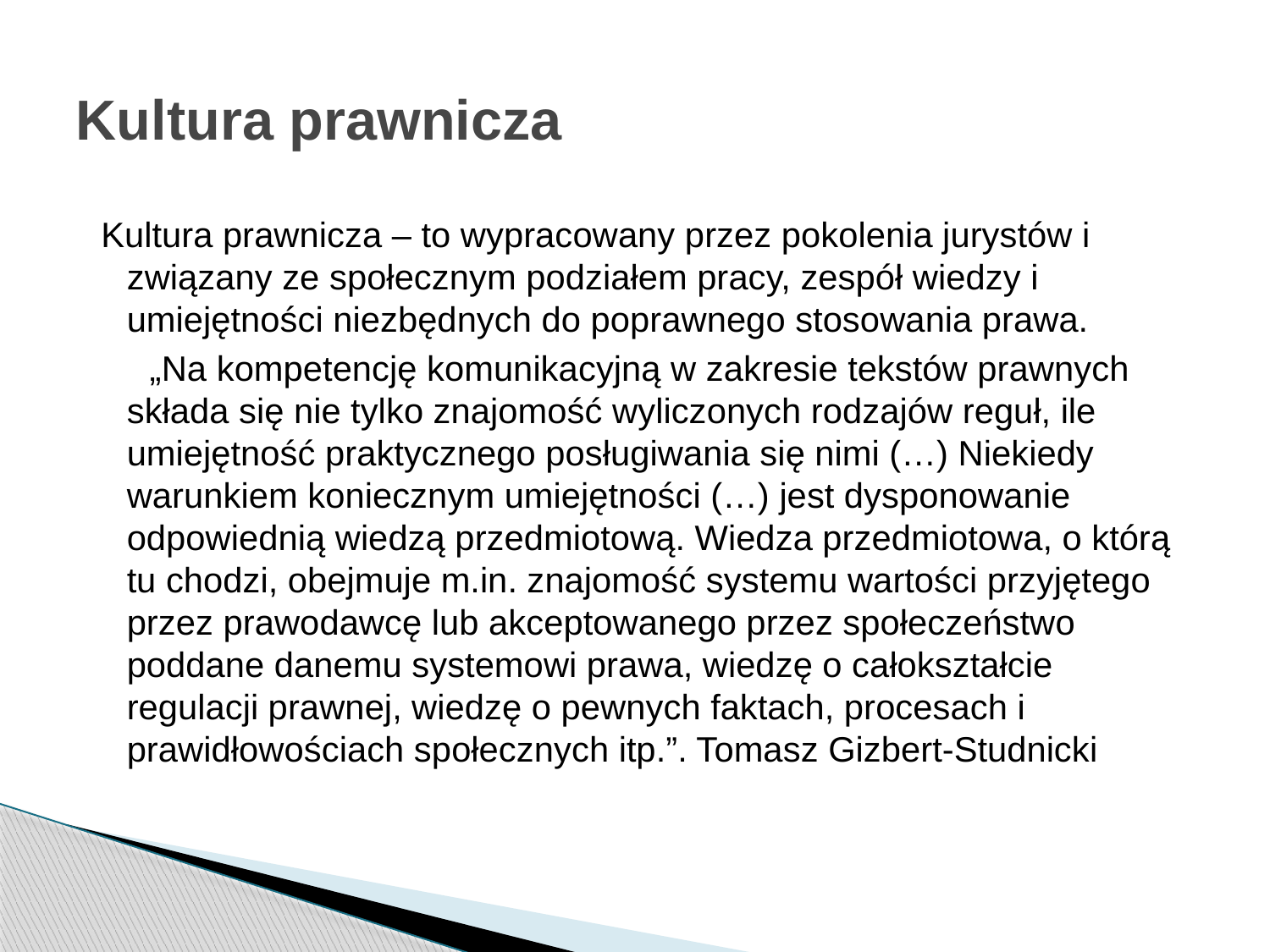

# Kultura prawnicza
 Kultura prawnicza – to wypracowany przez pokolenia jurystów i związany ze społecznym podziałem pracy, zespół wiedzy i umiejętności niezbędnych do poprawnego stosowania prawa.
      „Na kompetencję komunikacyjną w zakresie tekstów prawnych składa się nie tylko znajomość wyliczonych rodzajów reguł, ile umiejętność praktycznego posługiwania się nimi (…) Niekiedy warunkiem koniecznym umiejętności (…) jest dysponowanie odpowiednią wiedzą przedmiotową. Wiedza przedmiotowa, o którą tu chodzi, obejmuje m.in. znajomość systemu wartości przyjętego przez prawodawcę lub akceptowanego przez społeczeństwo poddane danemu systemowi prawa, wiedzę o całokształcie regulacji prawnej, wiedzę o pewnych faktach, procesach i prawidłowościach społecznych itp.”. Tomasz Gizbert-Studnicki